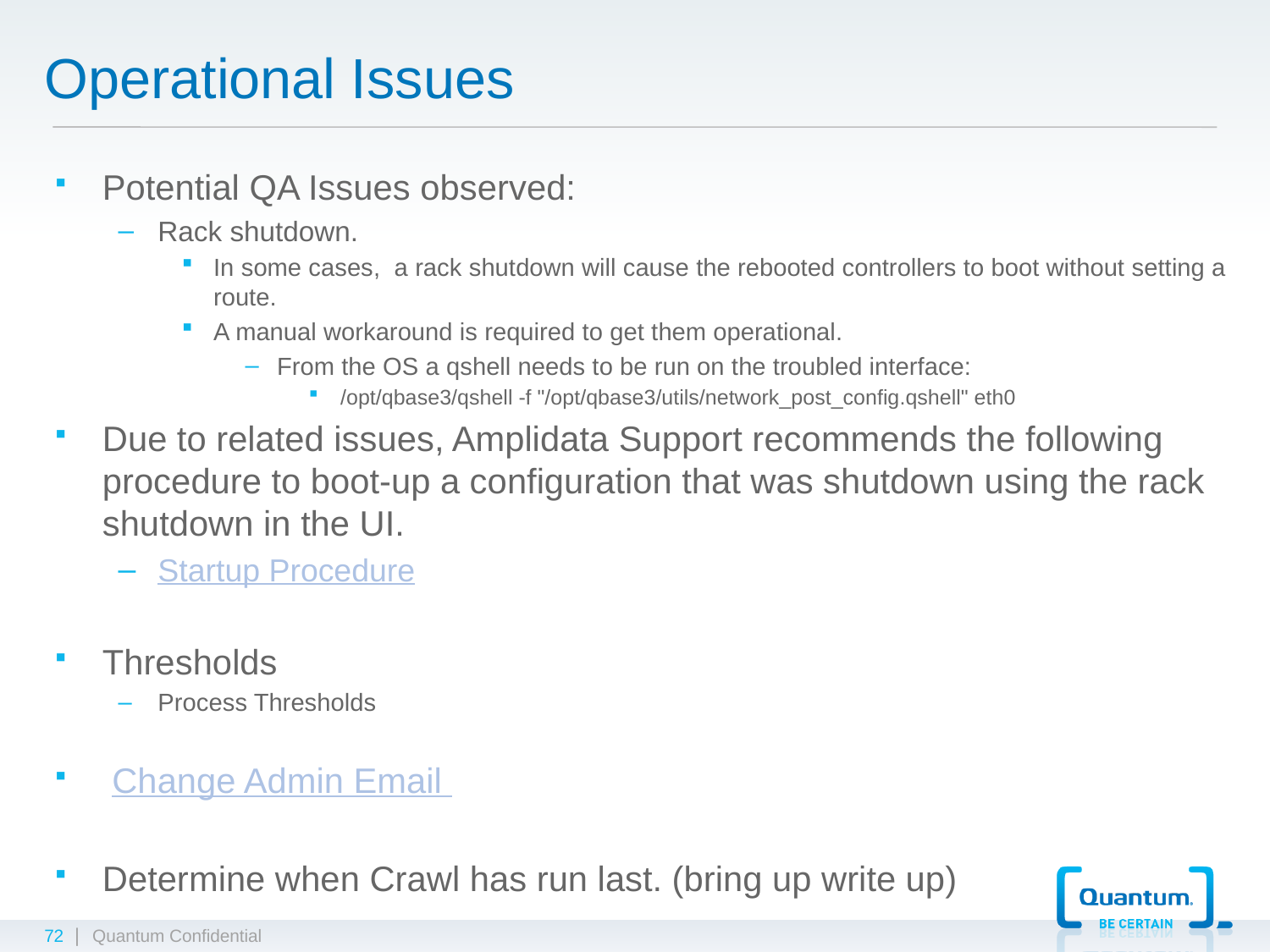

# Operational Issues
Potential QA Issues observed:
Rack shutdown.
In some cases,  a rack shutdown will cause the rebooted controllers to boot without setting a route.
A manual workaround is required to get them operational.
From the OS a qshell needs to be run on the troubled interface:
/opt/qbase3/qshell -f "/opt/qbase3/utils/network_post_config.qshell" eth0
Due to related issues, Amplidata Support recommends the following procedure to boot-up a configuration that was shutdown using the rack shutdown in the UI.
Startup Procedure

Thresholds
Process Thresholds

 Change Admin Email

Determine when Crawl has run last. (bring up write up)

72